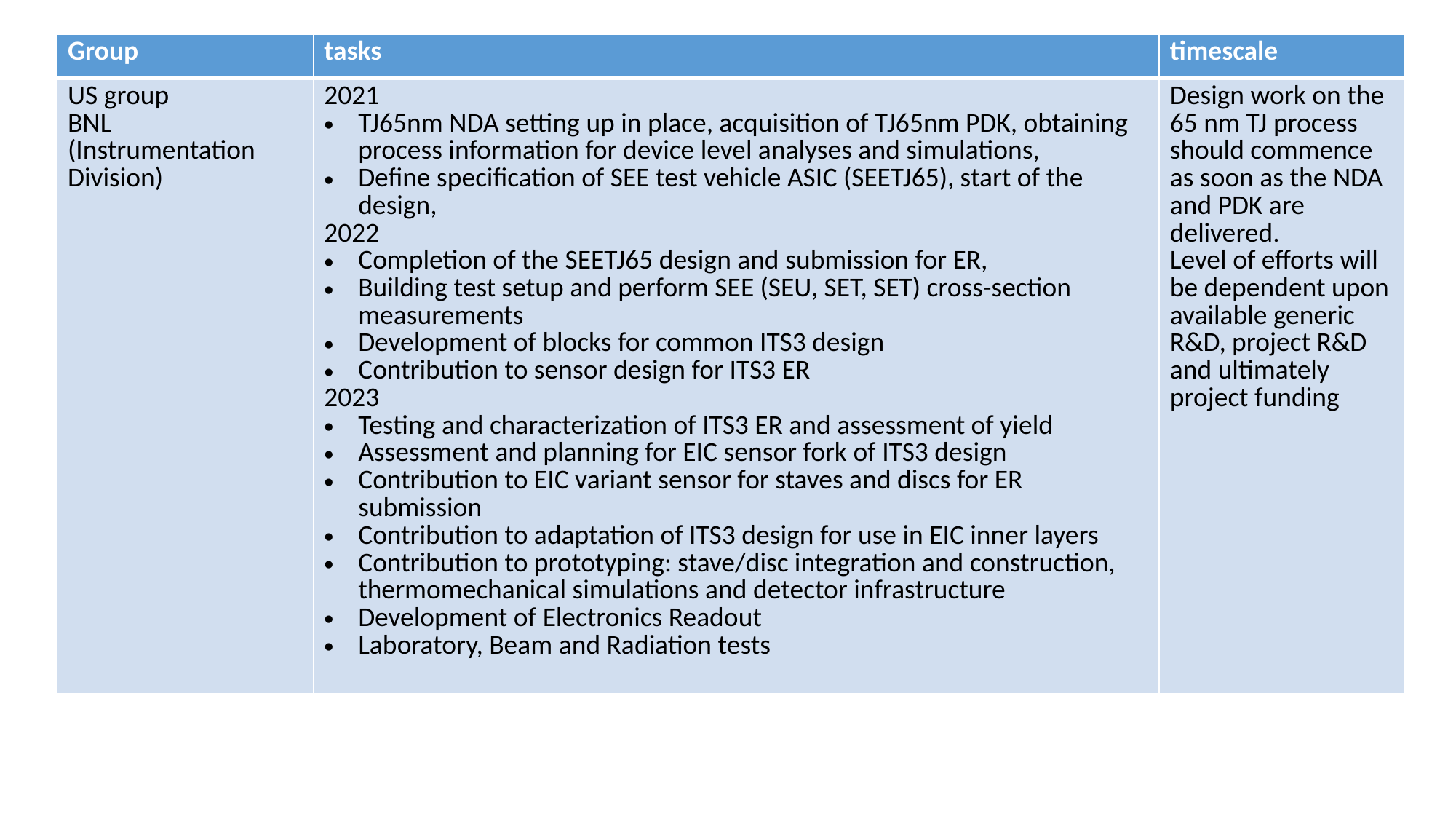

| Group | tasks | timescale |
| --- | --- | --- |
| US group BNL (Instrumentation Division) | 2021 TJ65nm NDA setting up in place, acquisition of TJ65nm PDK, obtaining process information for device level analyses and simulations, Define specification of SEE test vehicle ASIC (SEETJ65), start of the design, 2022 Completion of the SEETJ65 design and submission for ER, Building test setup and perform SEE (SEU, SET, SET) cross-section measurements Development of blocks for common ITS3 design Contribution to sensor design for ITS3 ER 2023 Testing and characterization of ITS3 ER and assessment of yield Assessment and planning for EIC sensor fork of ITS3 design Contribution to EIC variant sensor for staves and discs for ER submission Contribution to adaptation of ITS3 design for use in EIC inner layers Contribution to prototyping: stave/disc integration and construction, thermomechanical simulations and detector infrastructure Development of Electronics Readout Laboratory, Beam and Radiation tests | Design work on the 65 nm TJ process should commence as soon as the NDA and PDK are delivered. Level of efforts will be dependent upon available generic R&D, project R&D and ultimately project funding |